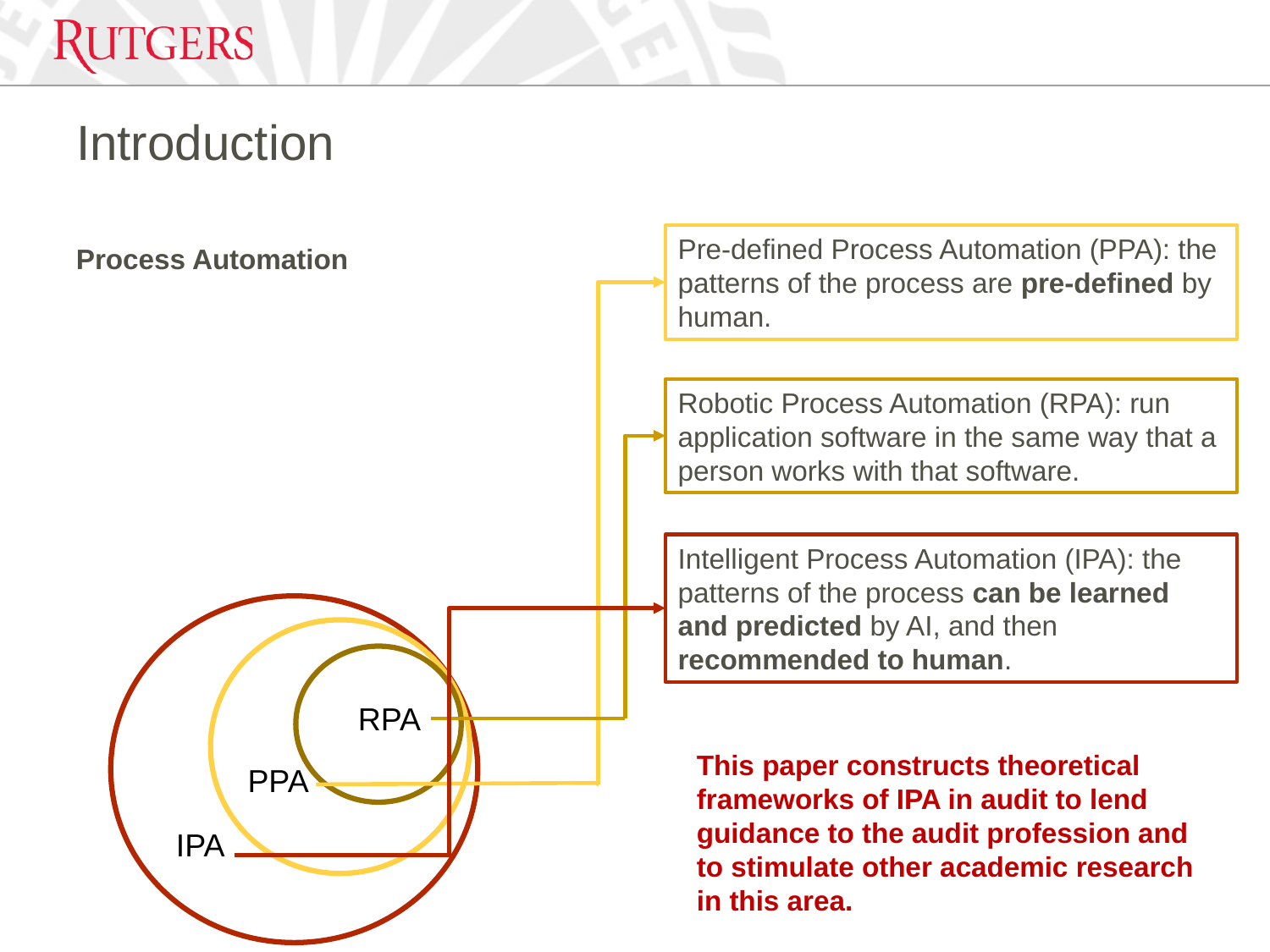

# Introduction
Pre-defined Process Automation (PPA): the patterns of the process are pre-defined by human.
Process Automation
Robotic Process Automation (RPA): run application software in the same way that a person works with that software.
Intelligent Process Automation (IPA): the patterns of the process can be learned and predicted by AI, and then recommended to human.

RPA

This paper constructs theoretical frameworks of IPA in audit to lend guidance to the audit profession and to stimulate other academic research in this area.
PPA
IPA
7